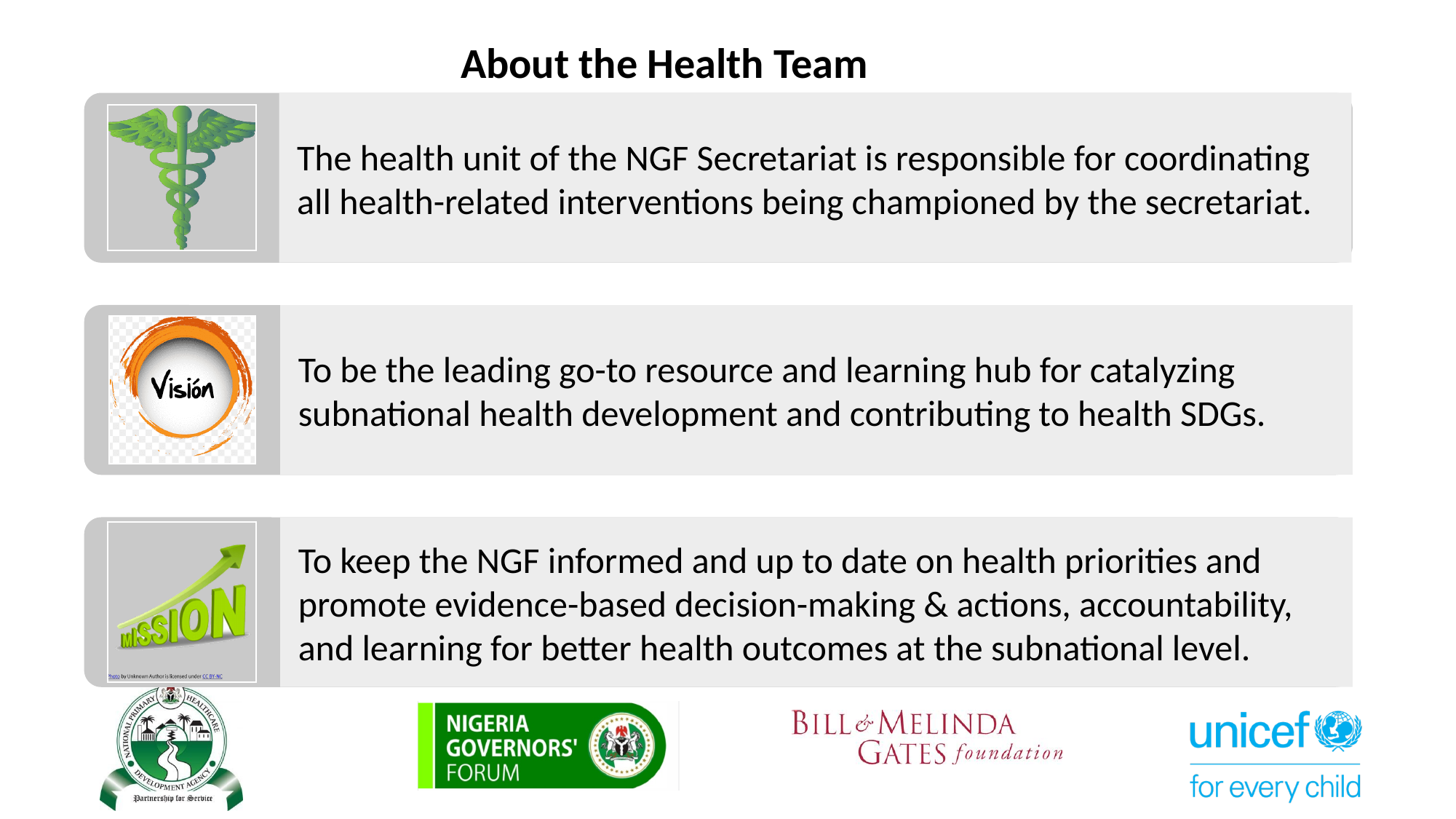

About the Health Team
The health unit of the NGF Secretariat is responsible for coordinating all health-related interventions being championed by the secretariat.
To be the leading go-to resource and learning hub for catalyzing subnational health development and contributing to health SDGs.
To keep the NGF informed and up to date on health priorities and promote evidence-based decision-making & actions, accountability, and learning for better health outcomes at the subnational level.